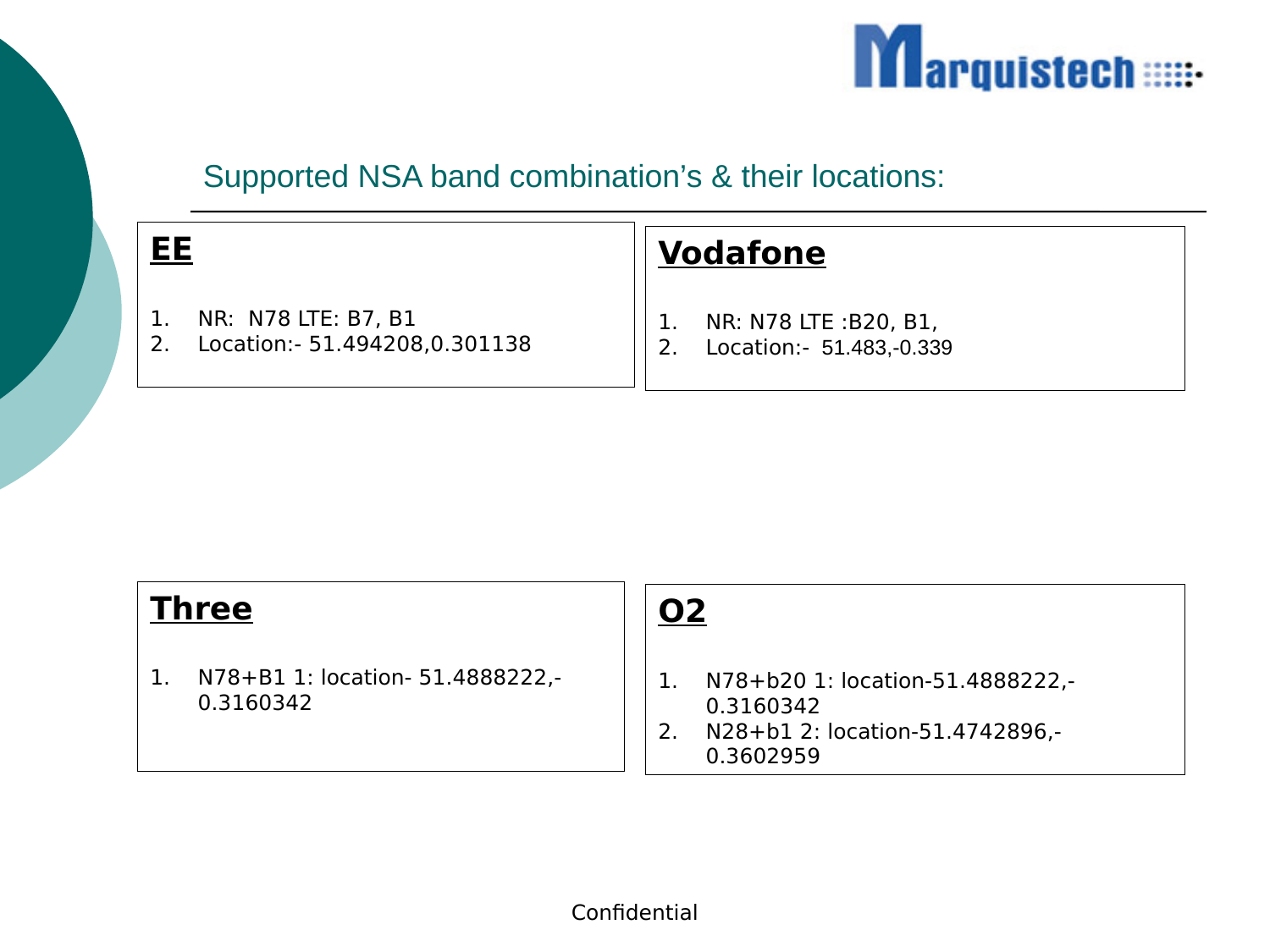

# Supported NSA band combination’s & their locations:
EE

NR:  N78 LTE: B7, B1
Location:- 51.494208,0.301138

Vodafone

NR: N78 LTE :B20, B1,
Location:-  51.483,-0.339

Three

N78+B1 1: location- 51.4888222,-0.3160342

O2

N78+b20 1: location-51.4888222,-0.3160342
N28+b1 2: location-51.4742896,-0.3602959
Confidential